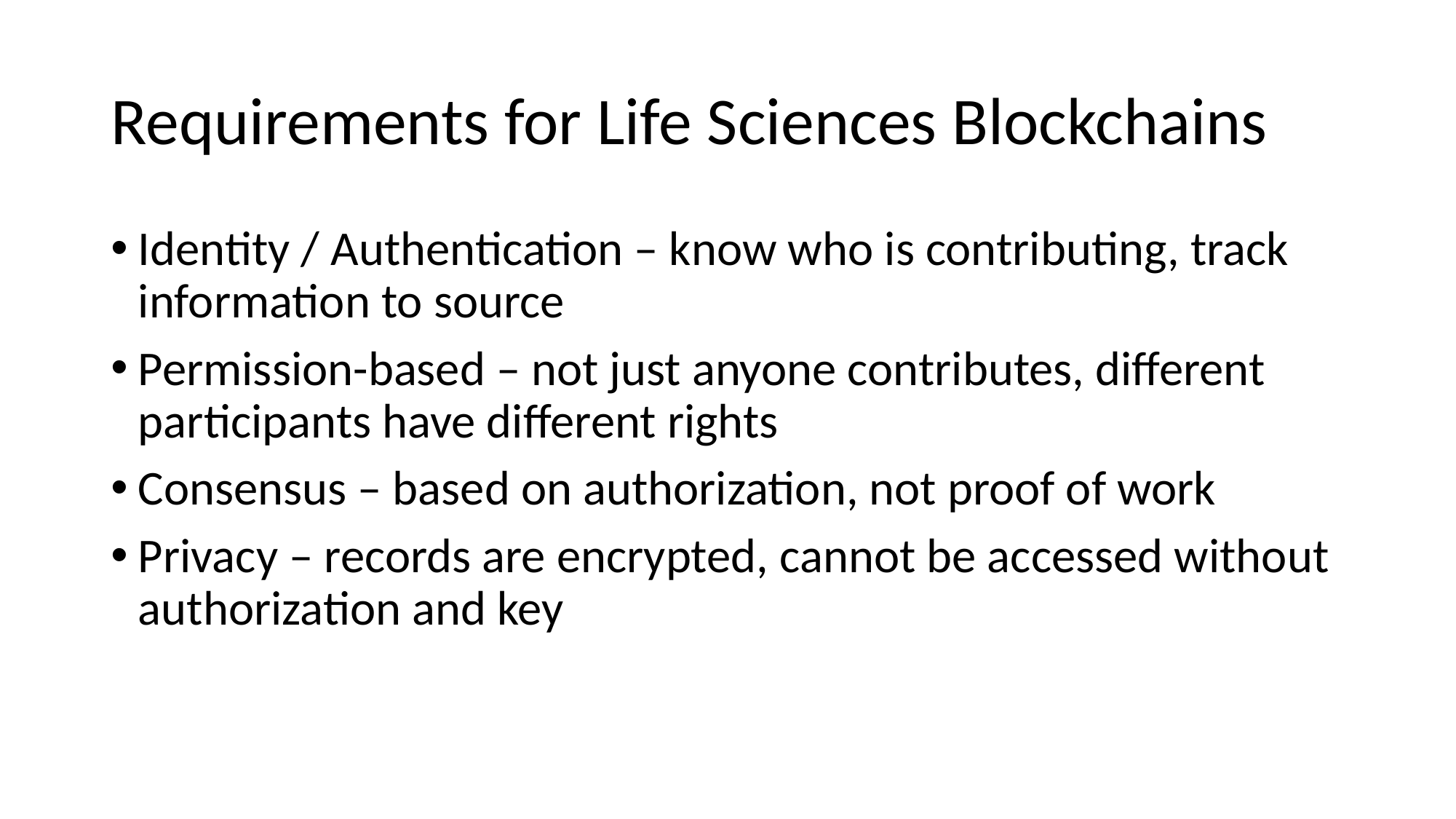

# Requirements for Life Sciences Blockchains
Identity / Authentication – know who is contributing, track information to source
Permission-based – not just anyone contributes, different participants have different rights
Consensus – based on authorization, not proof of work
Privacy – records are encrypted, cannot be accessed without authorization and key